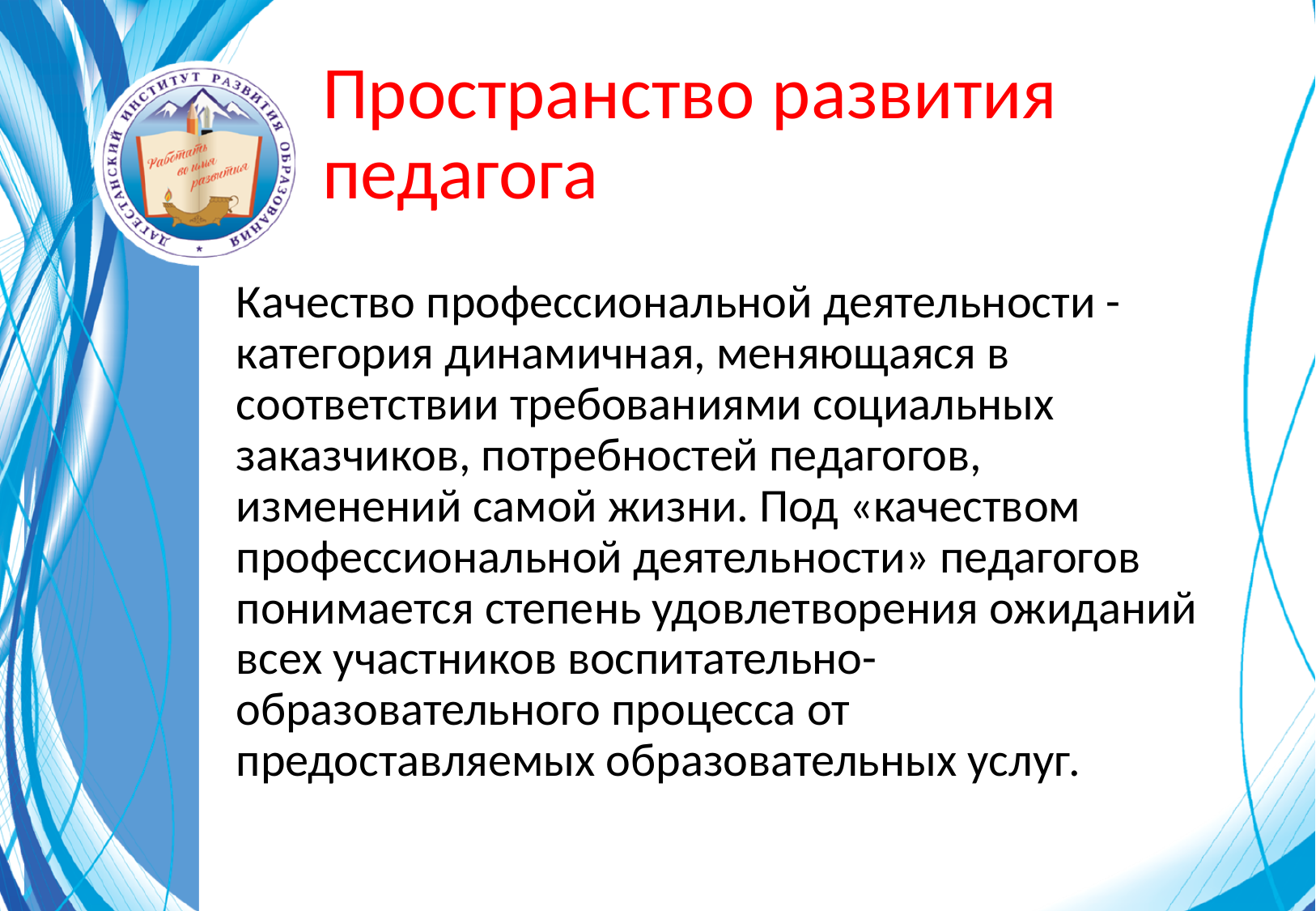

# Пространство развития педагога

Качество профессиональной деятельности - категория динамичная, меняющаяся в соответствии требованиями социальных заказчиков, потребностей педагогов, изменений самой жизни. Под «качеством профессиональной деятельности» педагогов понимается степень удовлетворения ожиданий всех участников воспитательно-образовательного процесса от предоставляемых образовательных услуг.